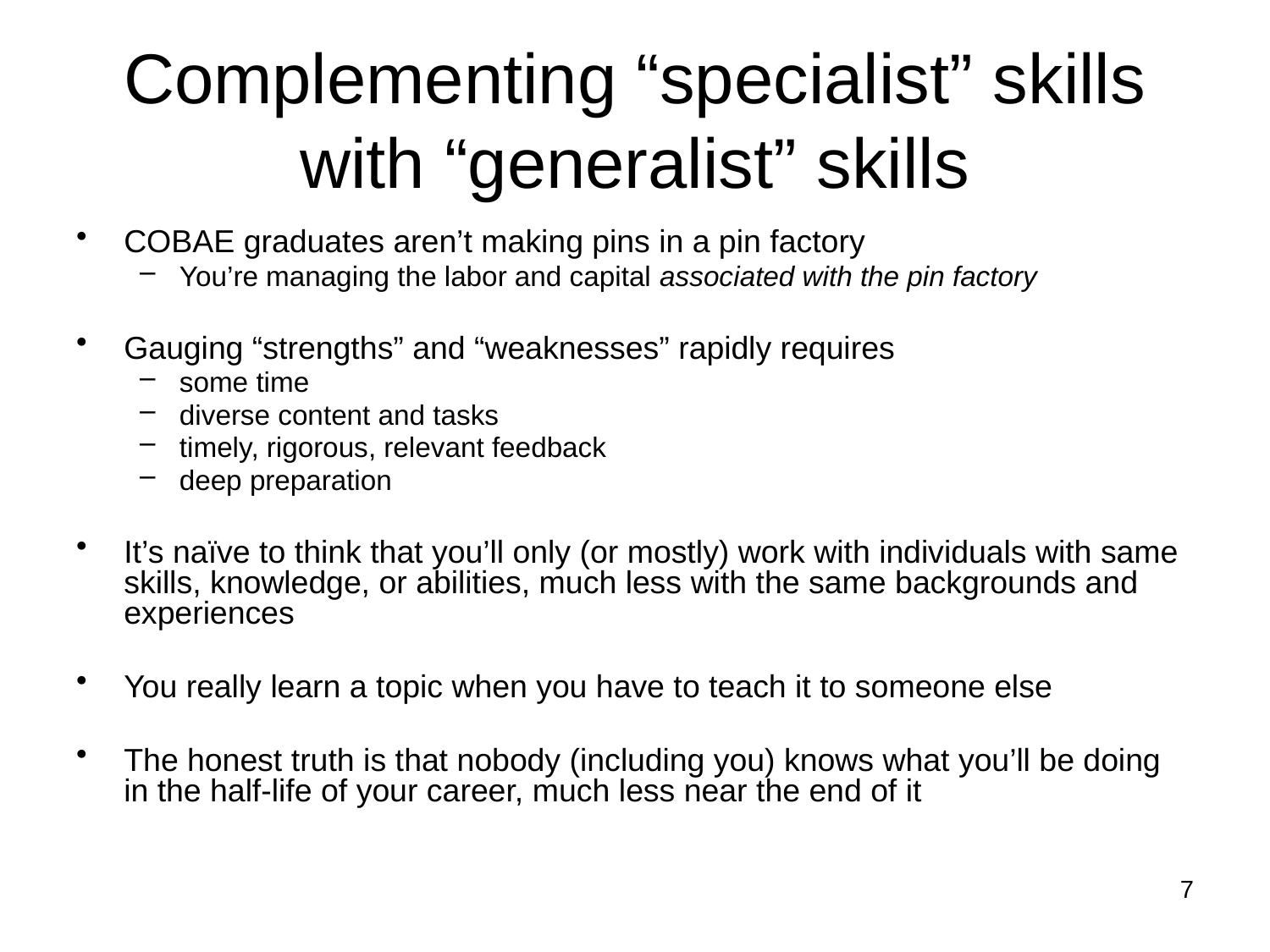

# Complementing “specialist” skills with “generalist” skills
COBAE graduates aren’t making pins in a pin factory
You’re managing the labor and capital associated with the pin factory

Gauging “strengths” and “weaknesses” rapidly requires
some time
diverse content and tasks
timely, rigorous, relevant feedback
deep preparation

It’s naïve to think that you’ll only (or mostly) work with individuals with same skills, knowledge, or abilities, much less with the same backgrounds and experiences

You really learn a topic when you have to teach it to someone else

The honest truth is that nobody (including you) knows what you’ll be doing in the half-life of your career, much less near the end of it
7